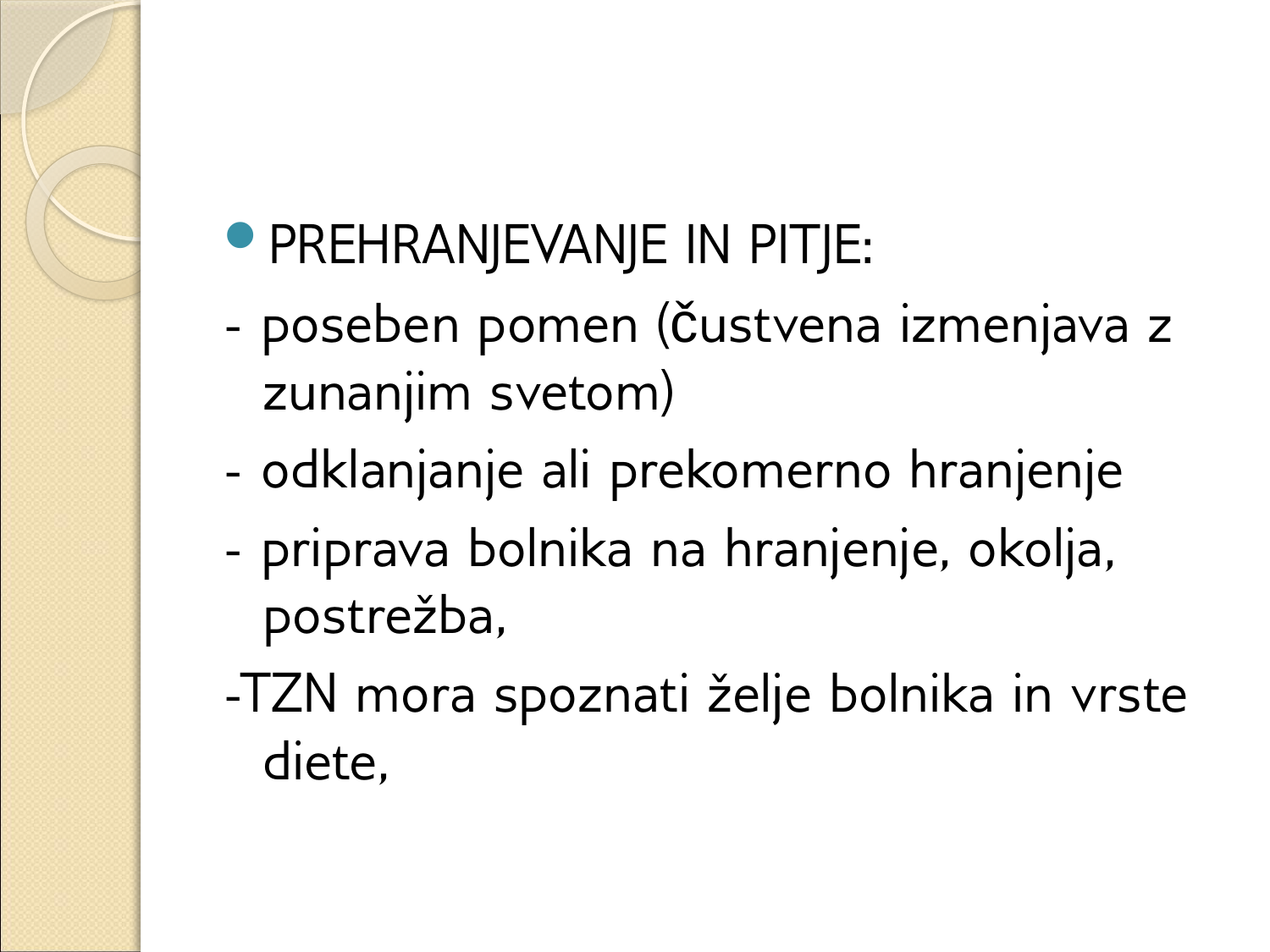

#
PREHRANJEVANJE IN PITJE:
- poseben pomen (čustvena izmenjava z zunanjim svetom)
- odklanjanje ali prekomerno hranjenje
- priprava bolnika na hranjenje, okolja, postrežba,
-TZN mora spoznati želje bolnika in vrste diete,